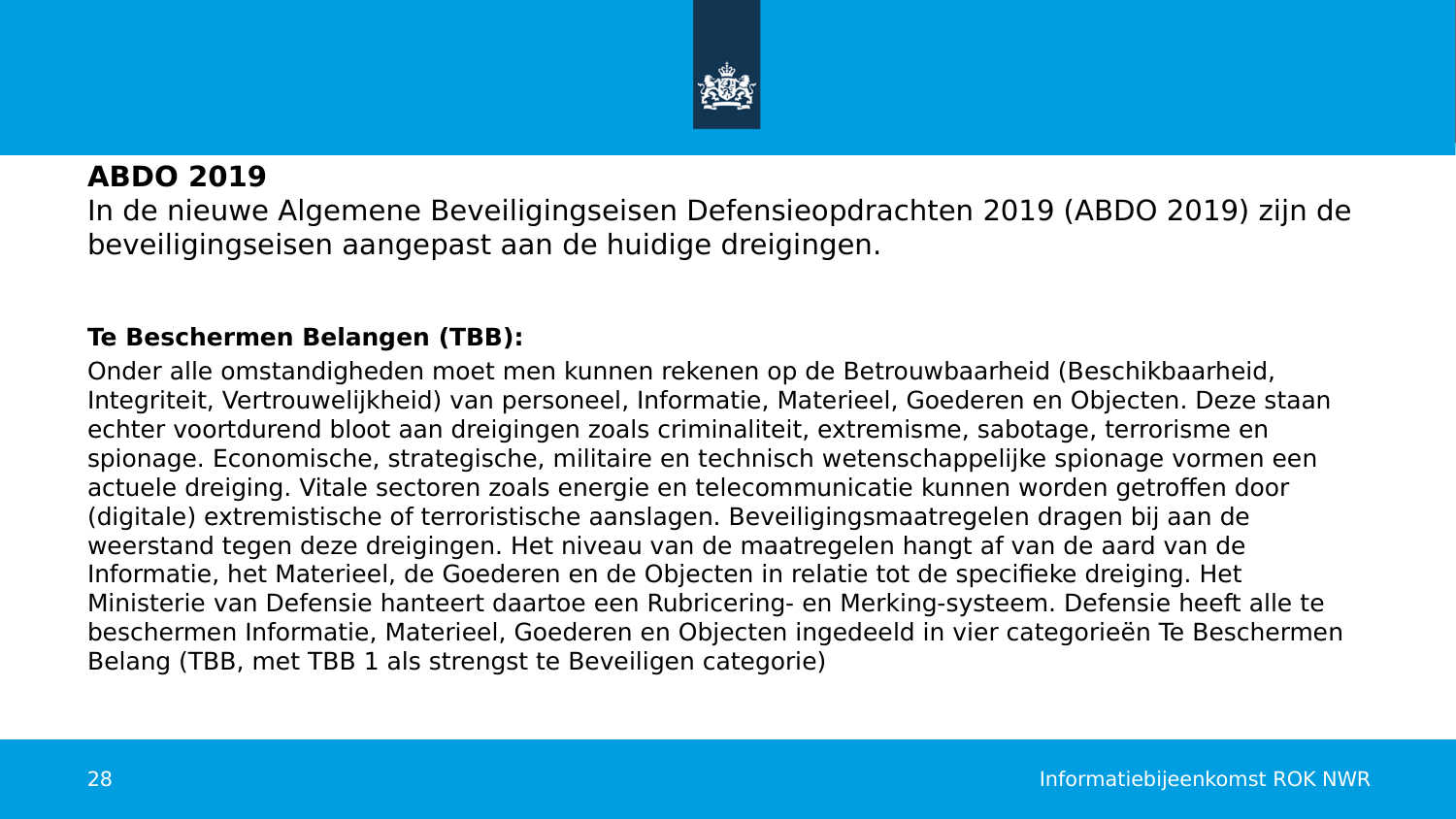

# ABDO 2019 In de nieuwe Algemene Beveiligingseisen Defensieopdrachten 2019 (ABDO 2019) zijn de beveiligingseisen aangepast aan de huidige dreigingen.
Te Beschermen Belangen (TBB):
Onder alle omstandigheden moet men kunnen rekenen op de Betrouwbaarheid (Beschikbaarheid, Integriteit, Vertrouwelijkheid) van personeel, Informatie, Materieel, Goederen en Objecten. Deze staan echter voortdurend bloot aan dreigingen zoals criminaliteit, extremisme, sabotage, terrorisme en spionage. Economische, strategische, militaire en technisch wetenschappelijke spionage vormen een actuele dreiging. Vitale sectoren zoals energie en telecommunicatie kunnen worden getroffen door (digitale) extremistische of terroristische aanslagen. Beveiligingsmaatregelen dragen bij aan de weerstand tegen deze dreigingen. Het niveau van de maatregelen hangt af van de aard van de Informatie, het Materieel, de Goederen en de Objecten in relatie tot de specifieke dreiging. Het Ministerie van Defensie hanteert daartoe een Rubricering- en Merking-systeem. Defensie heeft alle te beschermen Informatie, Materieel, Goederen en Objecten ingedeeld in vier categorieën Te Beschermen Belang (TBB, met TBB 1 als strengst te Beveiligen categorie)
28
Informatiebijeenkomst ROK NWR